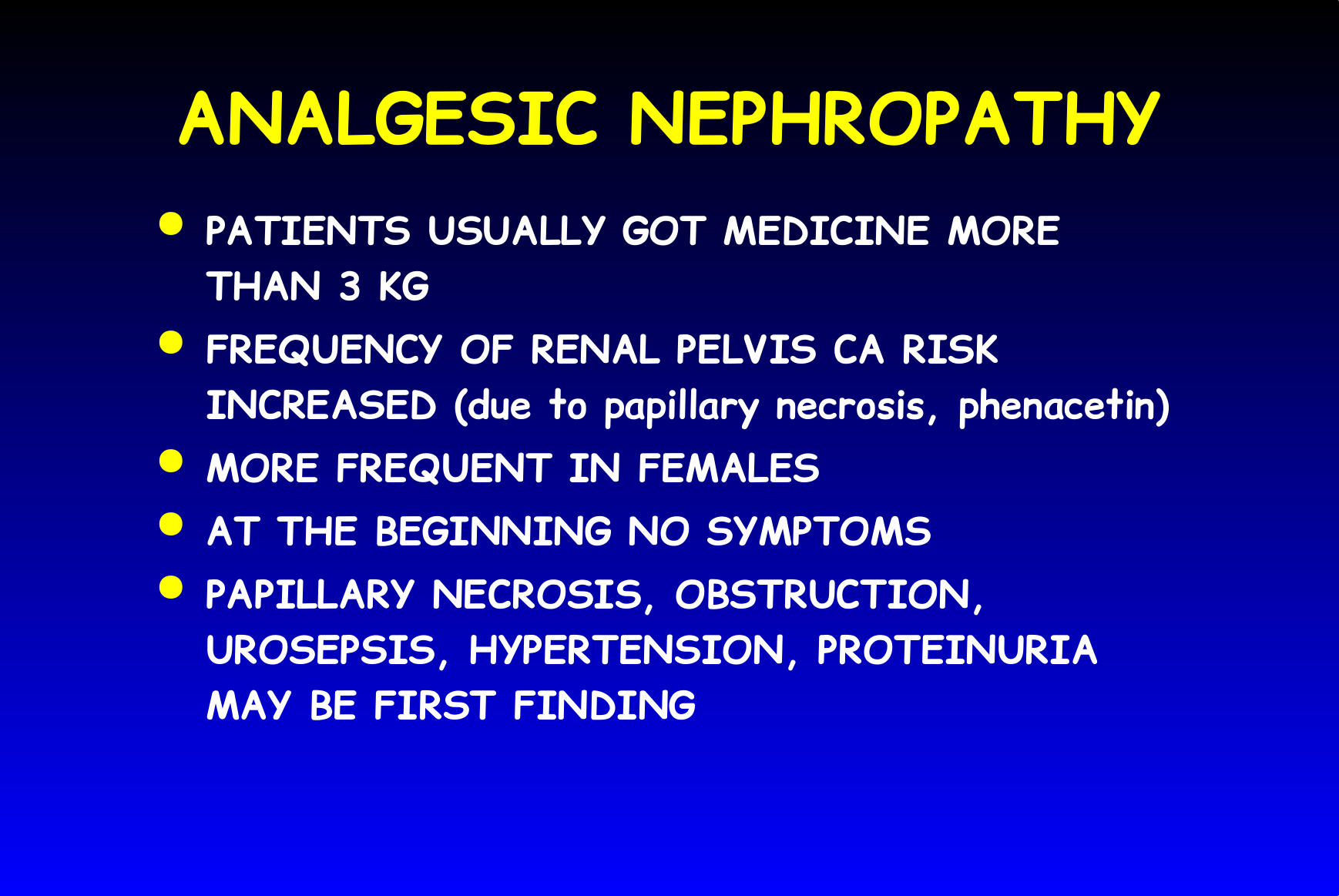

# ANALGESIC NEPHROPATHY
PATIENTS USUALLY GOT MEDICINE MORE THAN 3 KG
FREQUENCY OF RENAL PELVIS CA RISK INCREASED (due to papillary necrosis, phenacetin)
MORE FREQUENT IN FEMALES
AT THE BEGINNING NO SYMPTOMS
PAPILLARY NECROSIS, OBSTRUCTION, UROSEPSIS, HYPERTENSION, PROTEINURIA MAY BE FIRST FINDING